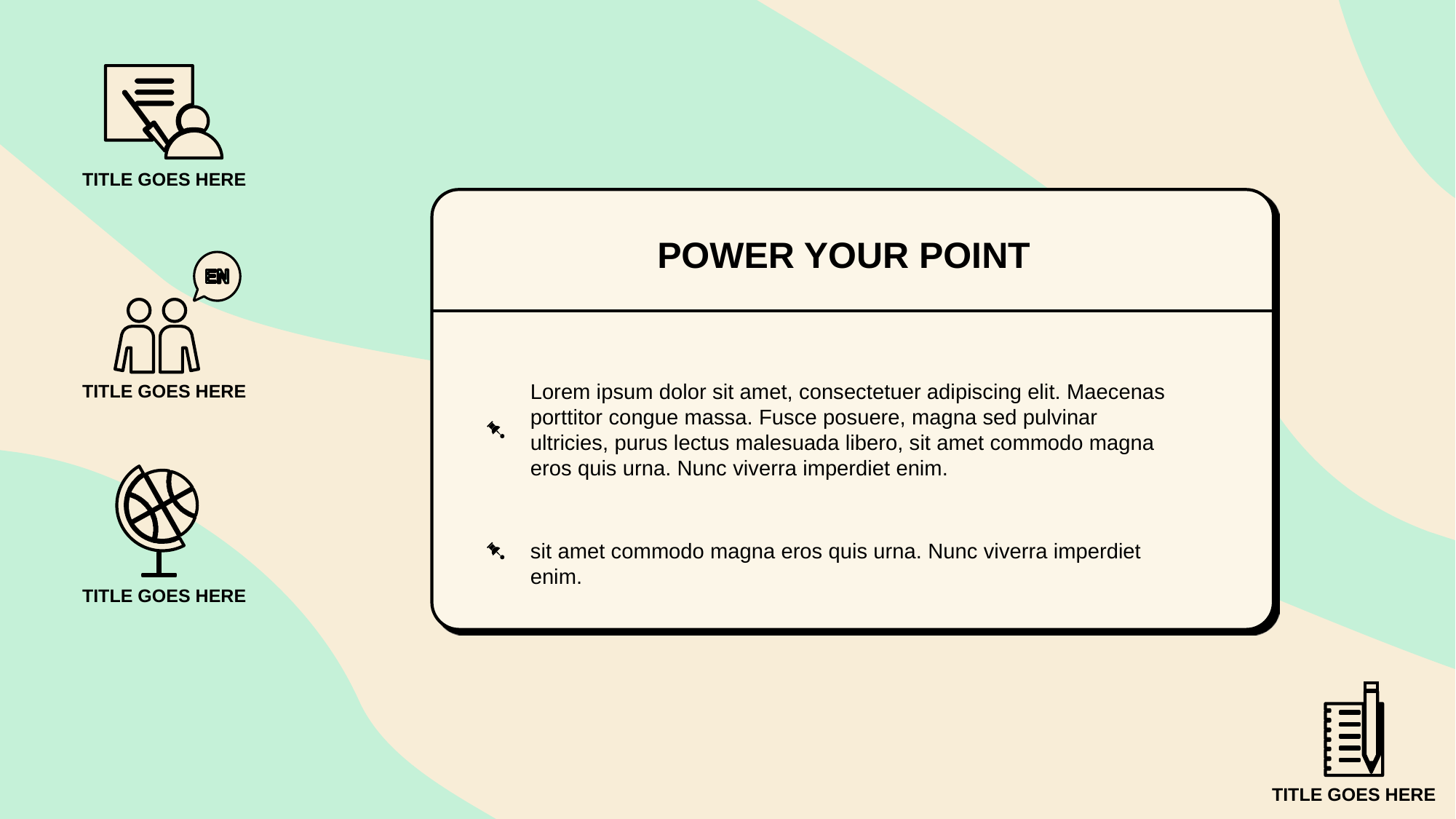

TITLE GOES HERE

POWER YOUR POINT

Lorem ipsum dolor sit amet, consectetuer adipiscing elit. Maecenas porttitor congue massa. Fusce posuere, magna sed pulvinar ultricies, purus lectus malesuada libero, sit amet commodo magna eros quis urna. Nunc viverra imperdiet enim.
TITLE GOES HERE

sit amet commodo magna eros quis urna. Nunc viverra imperdiet enim.

TITLE GOES HERE

TITLE GOES HERE